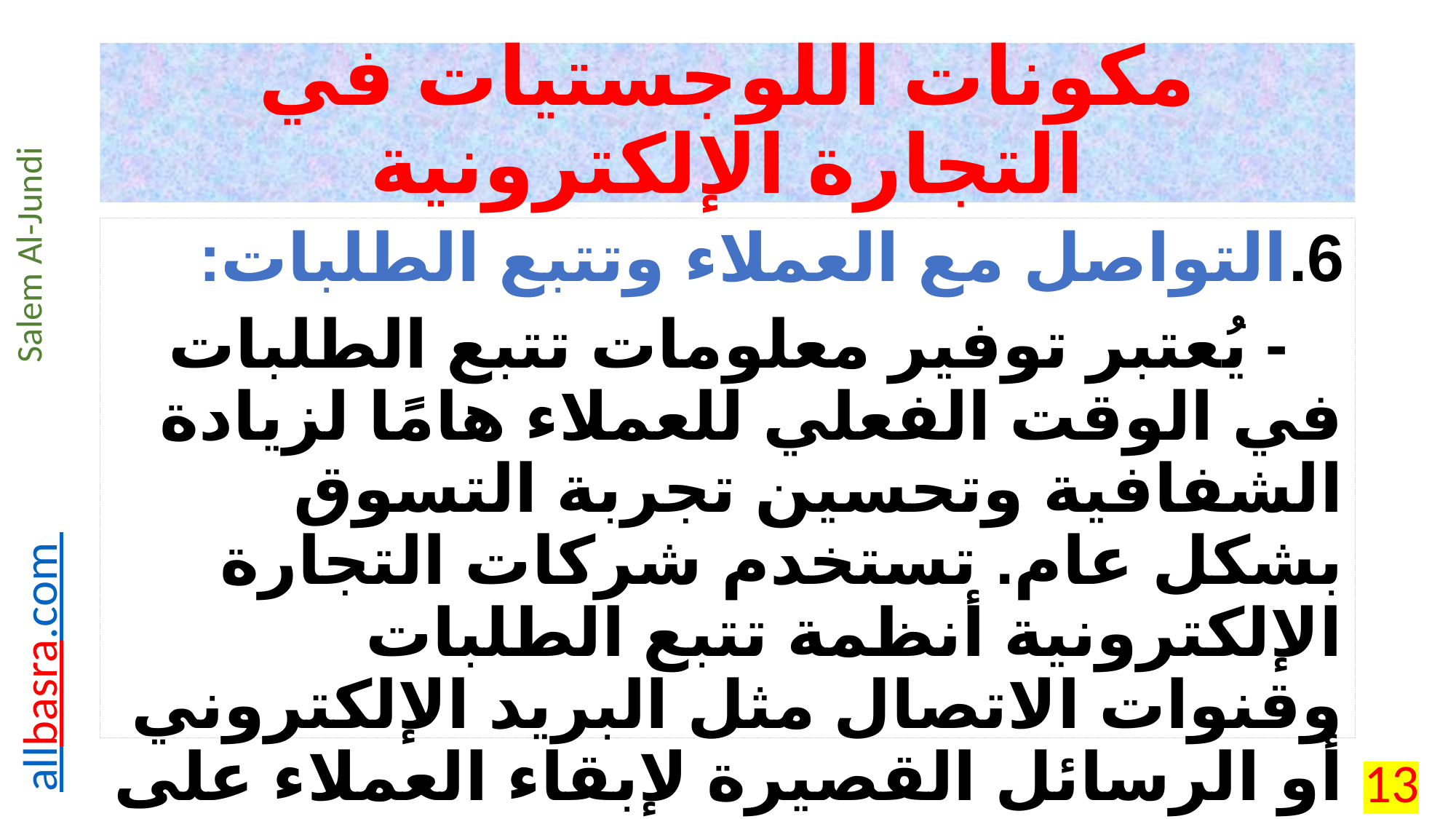

# مكونات اللوجستيات في التجارة الإلكترونية
6.	التواصل مع العملاء وتتبع الطلبات:
   - يُعتبر توفير معلومات تتبع الطلبات في الوقت الفعلي للعملاء هامًا لزيادة الشفافية وتحسين تجربة التسوق بشكل عام. تستخدم شركات التجارة الإلكترونية أنظمة تتبع الطلبات وقنوات الاتصال مثل البريد الإلكتروني أو الرسائل القصيرة لإبقاء العملاء على علم بحالة طلباتهم من الشحن إلى التسليم.
13